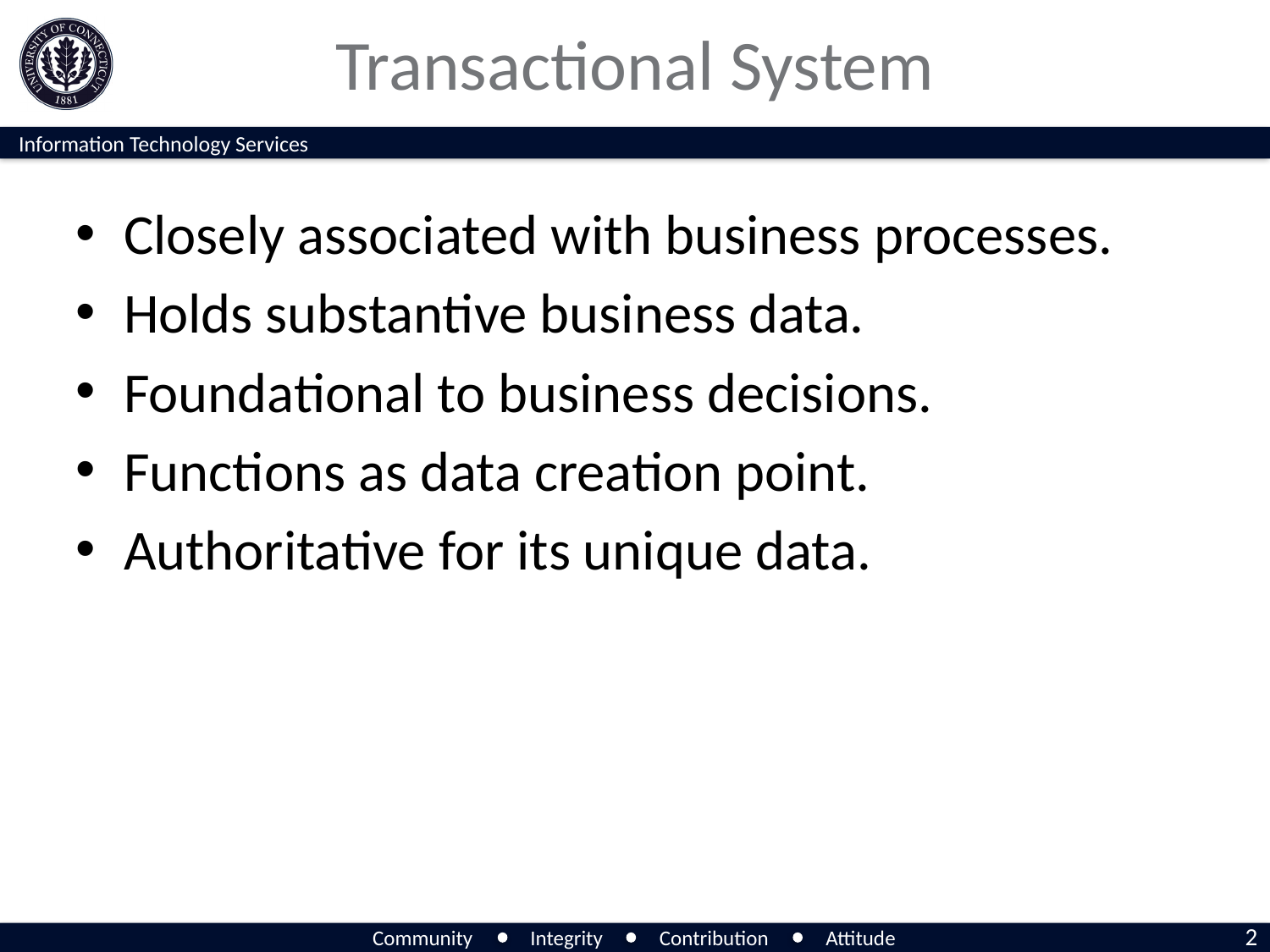

# Transactional System
Closely associated with business processes.
Holds substantive business data.
Foundational to business decisions.
Functions as data creation point.
Authoritative for its unique data.